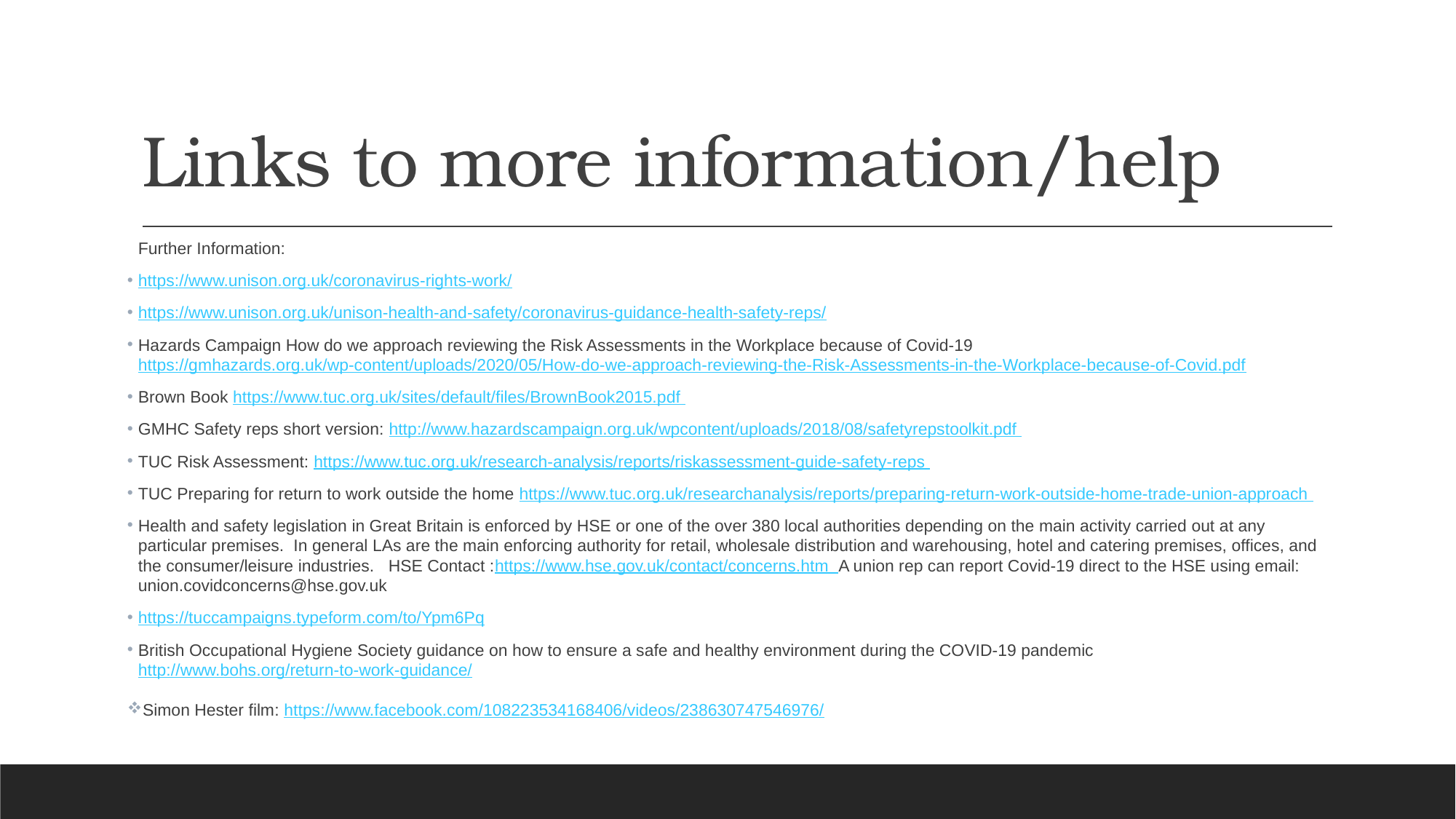

# Links to more information/help
Further Information:
https://www.unison.org.uk/coronavirus-rights-work/
https://www.unison.org.uk/unison-health-and-safety/coronavirus-guidance-health-safety-reps/
Hazards Campaign How do we approach reviewing the Risk Assessments in the Workplace because of Covid-19  https://gmhazards.org.uk/wp-content/uploads/2020/05/How-do-we-approach-reviewing-the-Risk-Assessments-in-the-Workplace-because-of-Covid.pdf
Brown Book https://www.tuc.org.uk/sites/default/files/BrownBook2015.pdf
GMHC Safety reps short version: http://www.hazardscampaign.org.uk/wpcontent/uploads/2018/08/safetyrepstoolkit.pdf
TUC Risk Assessment: https://www.tuc.org.uk/research-analysis/reports/riskassessment-guide-safety-reps
TUC Preparing for return to work outside the home https://www.tuc.org.uk/researchanalysis/reports/preparing-return-work-outside-home-trade-union-approach
Health and safety legislation in Great Britain is enforced by HSE or one of the over 380 local authorities depending on the main activity carried out at any particular premises.  In general LAs are the main enforcing authority for retail, wholesale distribution and warehousing, hotel and catering premises, offices, and the consumer/leisure industries.   HSE Contact :https://www.hse.gov.uk/contact/concerns.htm  A union rep can report Covid-19 direct to the HSE using email: union.covidconcerns@hse.gov.uk
https://tuccampaigns.typeform.com/to/Ypm6Pq
British Occupational Hygiene Society guidance on how to ensure a safe and healthy environment during the COVID-19 pandemic  http://www.bohs.org/return-to-work-guidance/
Simon Hester film: https://www.facebook.com/108223534168406/videos/238630747546976/